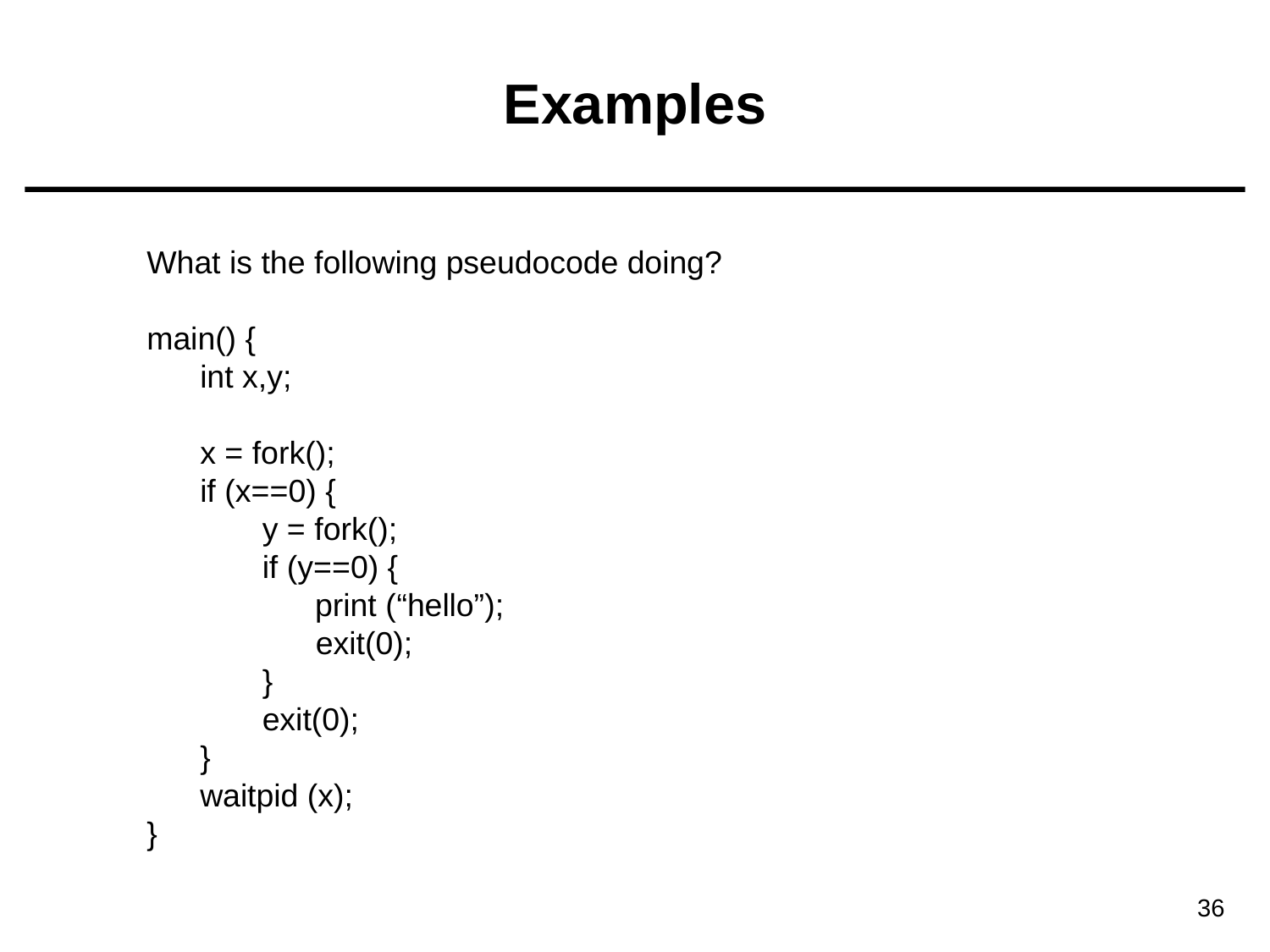

# Examples
What is the following pseudocode doing?

main() {
      int x,y;

      x = fork();
      if (x==0) {
             y = fork();
             if (y==0) {
                   print (“hello”);
                   exit(0);
             }
             exit(0);
      }
      waitpid (x);
}
36